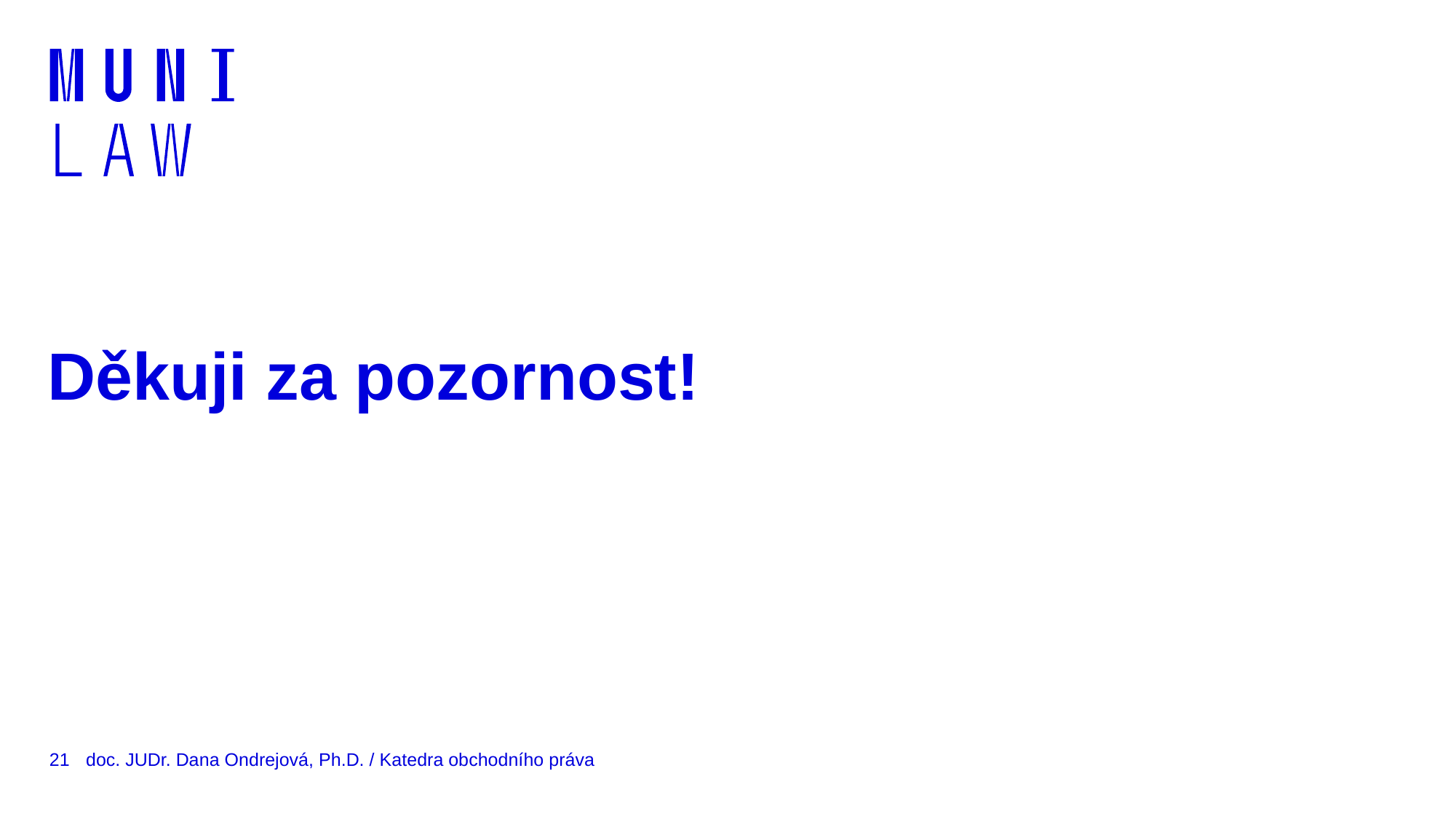

# Děkuji za pozornost!
21
doc. JUDr. Dana Ondrejová, Ph.D. / Katedra obchodního práva